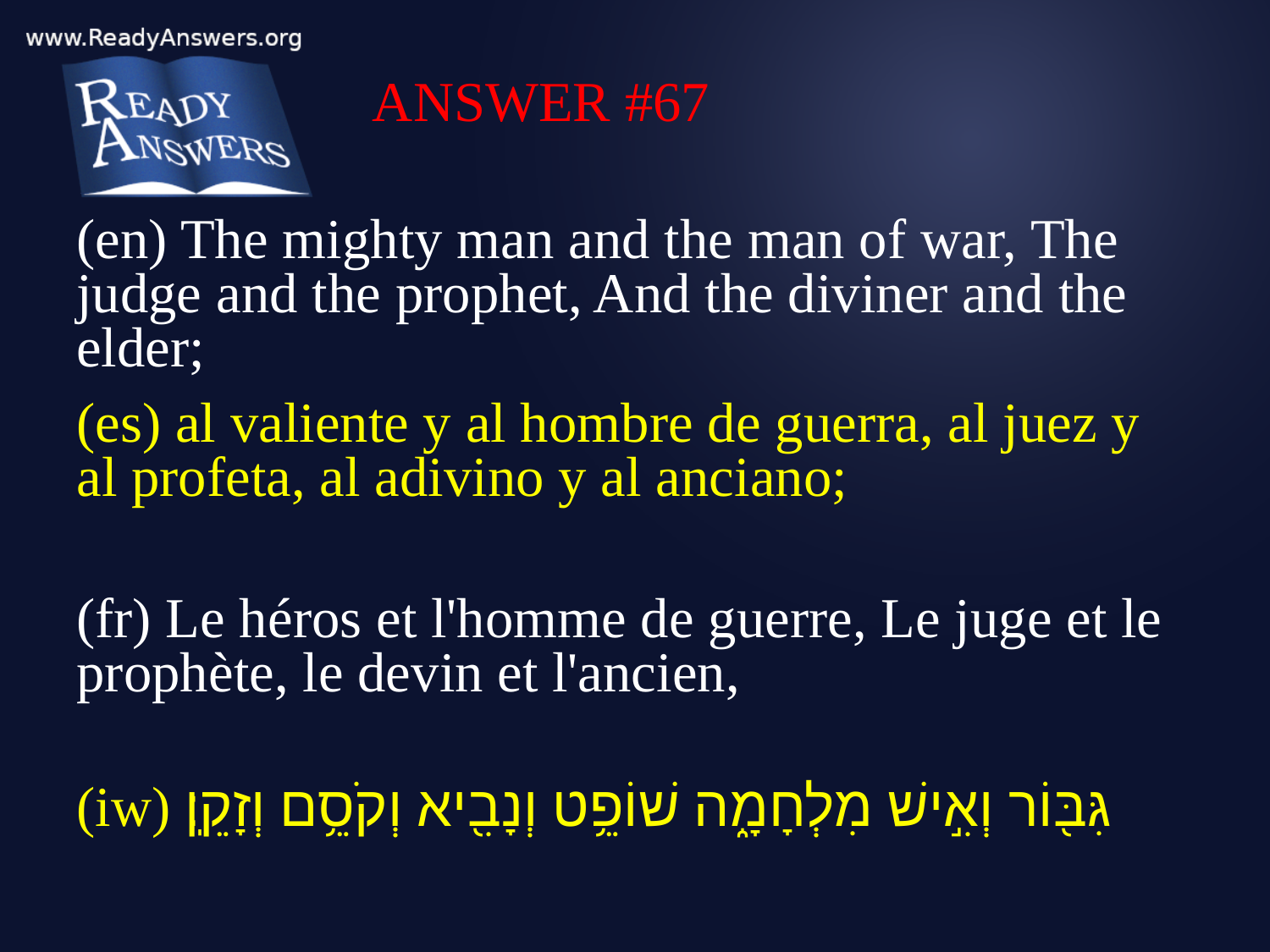

ANSWER #67
(en) The mighty man and the man of war, The judge and the prophet, And the diviner and the elder;
(es) al valiente y al hombre de guerra, al juez y al profeta, al adivino y al anciano;
(fr) Le héros et l'homme de guerre, Le juge et le prophète, le devin et l'ancien,
(iw) גִּבּ֖וֹר וְאִ֣ישׁ מִלְחָמָ֑ה שׁוֹפֵ֥ט וְנָבִ֖יא וְקֹסֵ֥ם וְזָקֵֽן׃